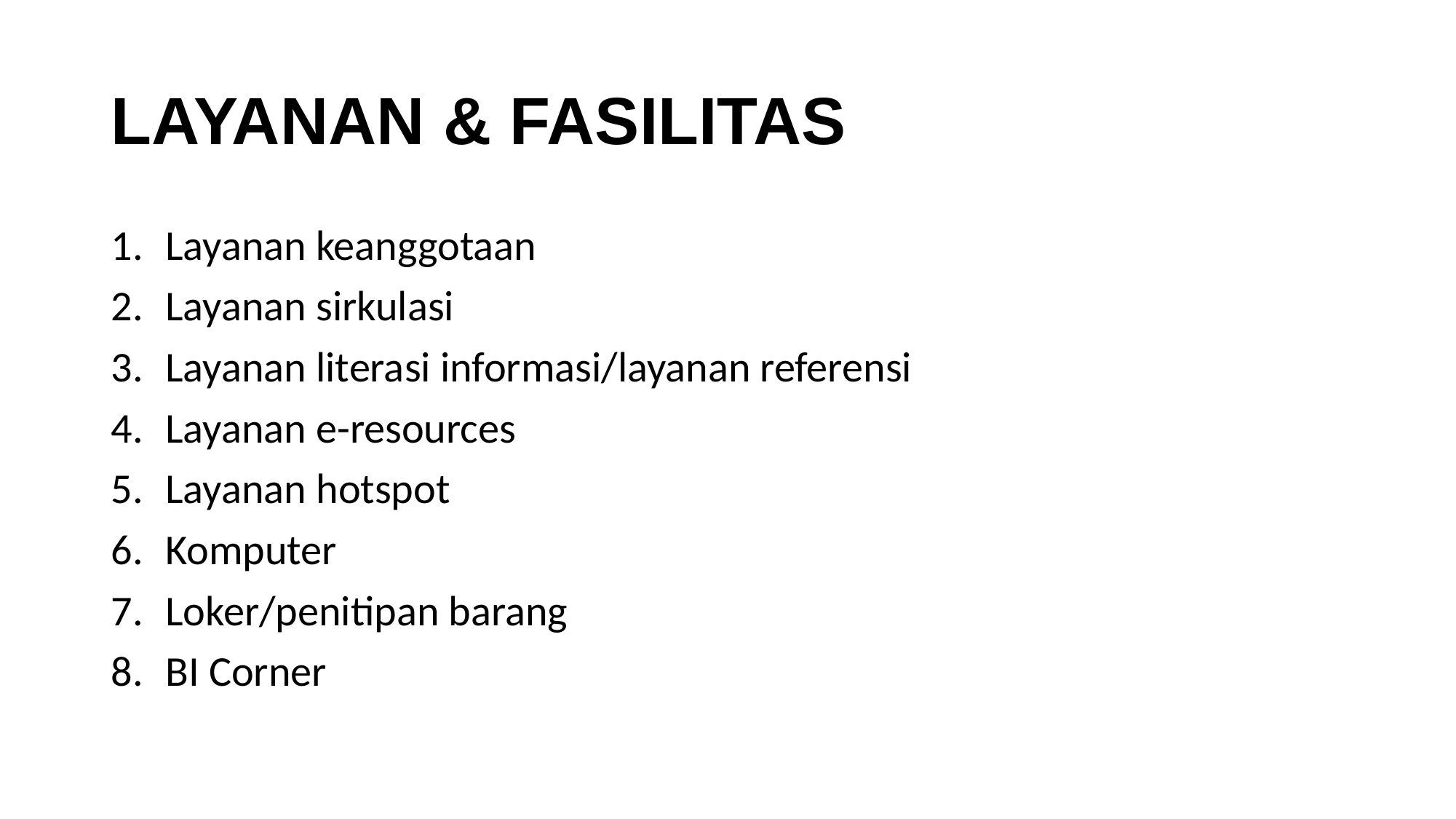

# LAYANAN & FASILITAS
Layanan keanggotaan
Layanan sirkulasi
Layanan literasi informasi/layanan referensi
Layanan e-resources
Layanan hotspot
Komputer
Loker/penitipan barang
BI Corner